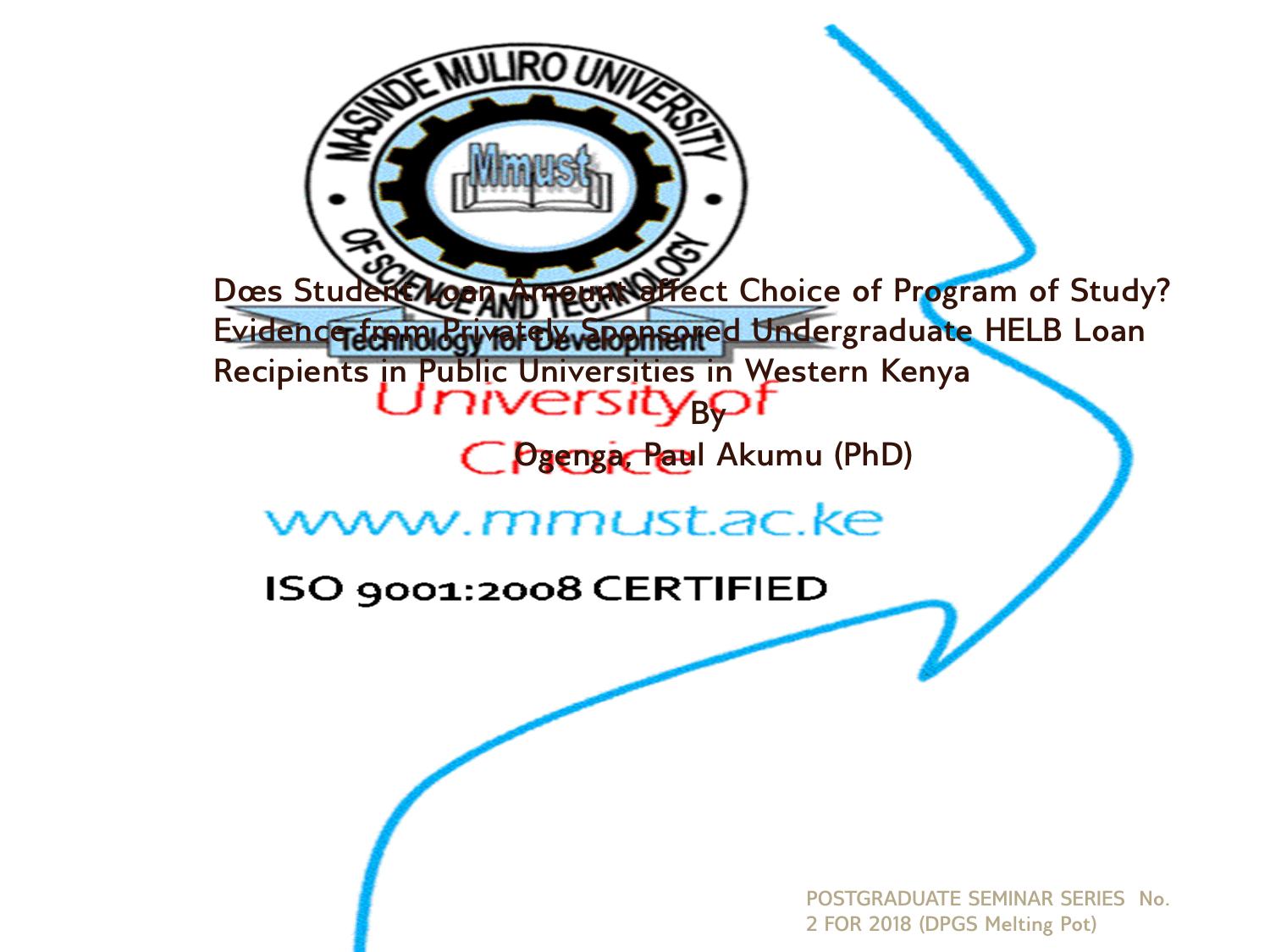

#

Does Student Loan Amount affect Choice of Program of Study? Evidence from Privately Sponsored Undergraduate HELB Loan Recipients in Public Universities in Western Kenya
By
Ogenga, Paul Akumu (PhD)

POSTGRADUATE SEMINAR SERIES  No. 2 FOR 2018 (DPGS Melting Pot)